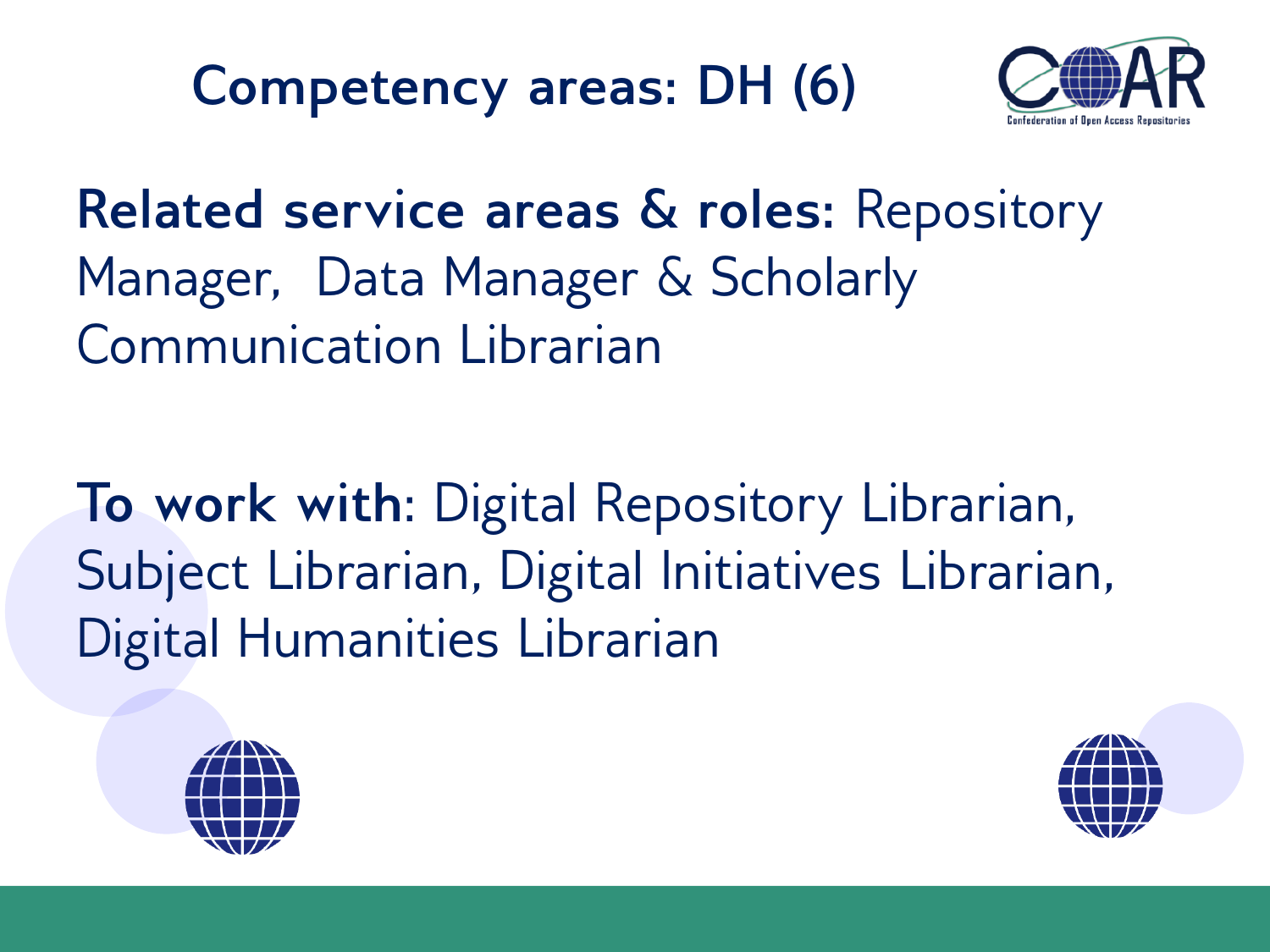

# Competency areas: DH (6)
Related service areas & roles: Repository Manager,  Data Manager & Scholarly Communication Librarian

To work with: Digital Repository Librarian, Subject Librarian, Digital Initiatives Librarian, Digital Humanities Librarian